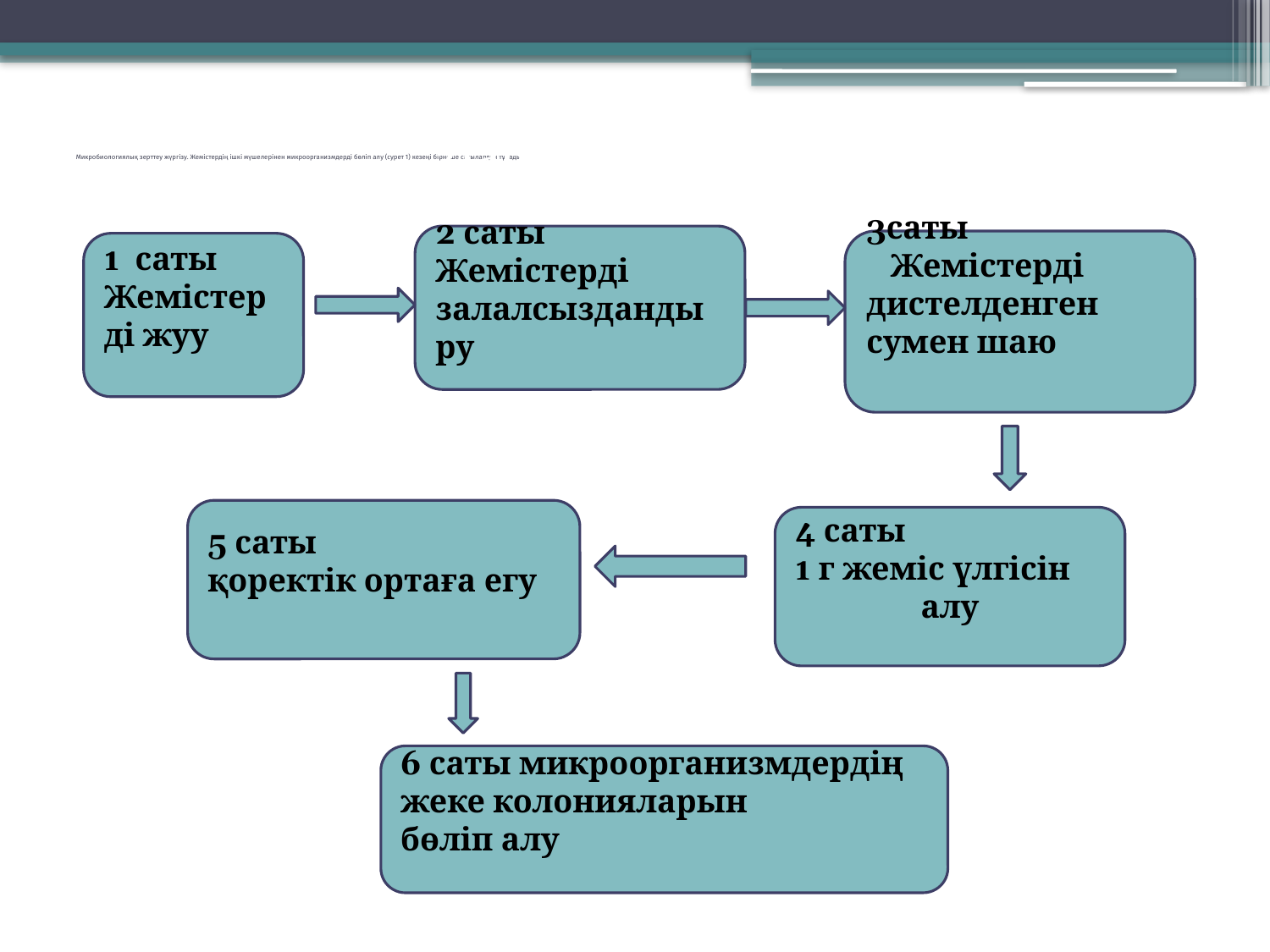

# Микробиологиялық зерттеу жүргізу. Жемістердің ішкі мүшелерінен микроорганизмдерді бөліп алу (сурет 1) кезеңі бірнеше сатылардан тұрады:
2 саты

2 саты
Жемістерді залалсыздандыру

залалсыздандыр
                                         3саты                             Жемістерді дистелденген сумен шаю
                                                                                              сумен шаю

1  саты
Жемістерді жуу

5 саты
қоректік ортаға егу

4 саты
1 г жеміс үлгісін
алу

6 саты микроорганизмдердің жеке колонияларын
бөліп алу